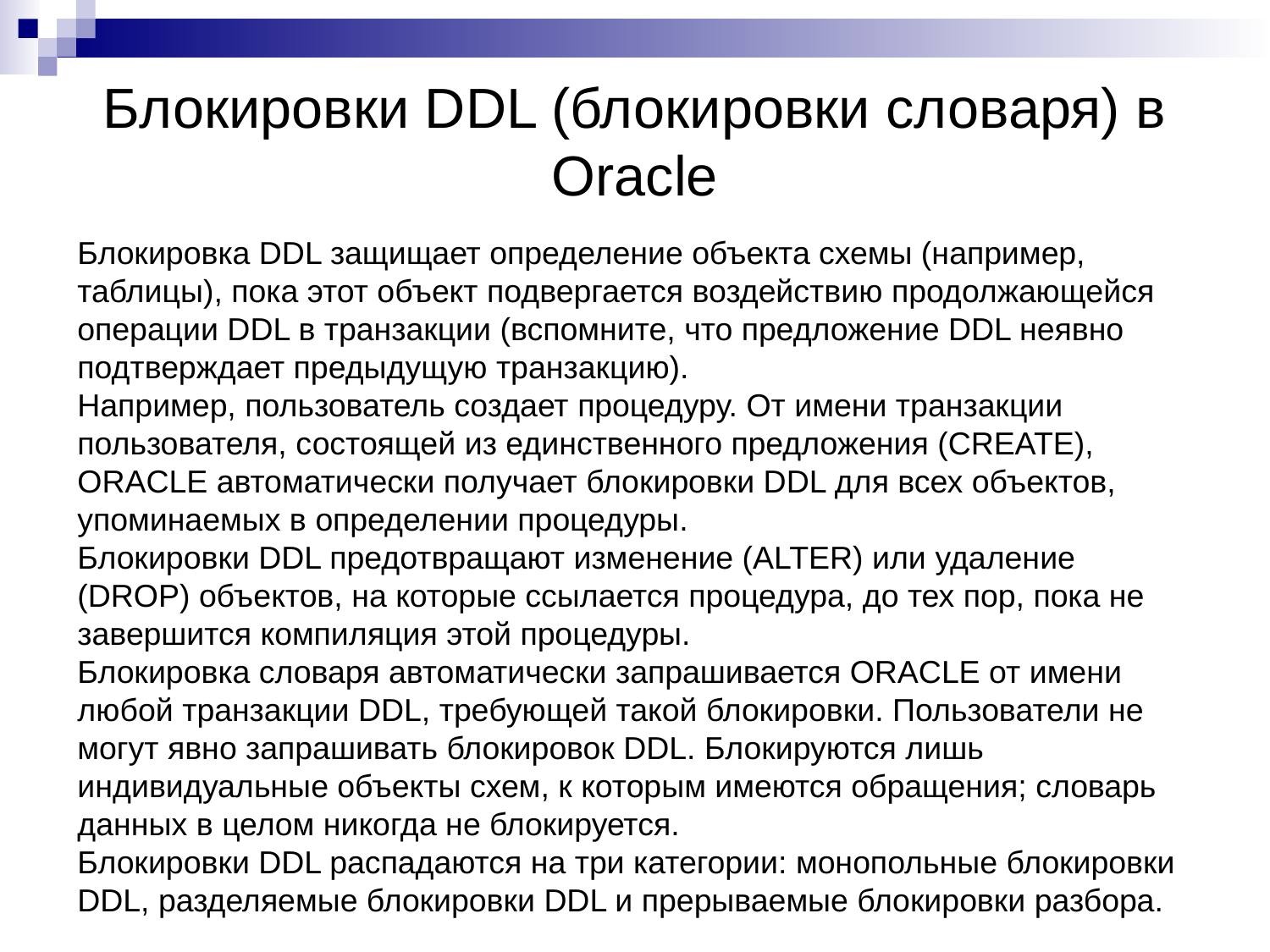

# Блокировки DDL (блокировки словаря) в Oracle
Блокировка DDL защищает определение объекта схемы (например, таблицы), пока этот объект подвергается воздействию продолжающейся операции DDL в транзакции (вспомните, что предложение DDL неявно подтверждает предыдущую транзакцию).
Например, пользователь создает процедуру. От имени транзакции пользователя, состоящей из единственного предложения (CREATE), ORACLE автоматически получает блокировки DDL для всех объектов, упоминаемых в определении процедуры.
Блокировки DDL предотвращают изменение (ALTER) или удаление (DROP) объектов, на которые ссылается процедура, до тех пор, пока не завершится компиляция этой процедуры.
Блокировка словаря автоматически запрашивается ORACLE от имени любой транзакции DDL, требующей такой блокировки. Пользователи не могут явно запрашивать блокировок DDL. Блокируются лишь индивидуальные объекты схем, к которым имеются обращения; словарь данных в целом никогда не блокируется.
Блокировки DDL распадаются на три категории: монопольные блокировки DDL, разделяемые блокировки DDL и прерываемые блокировки разбора.